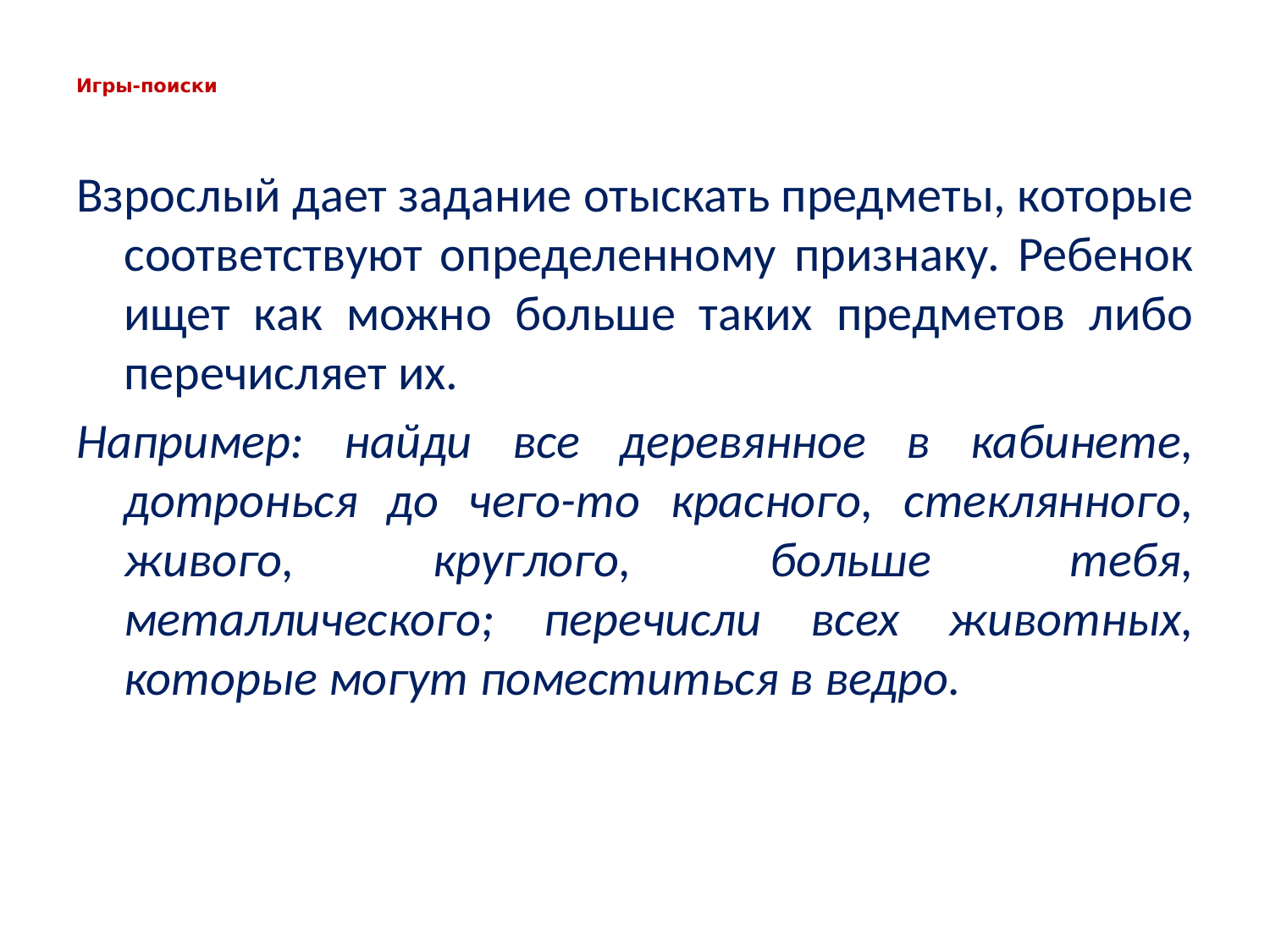

# Игры-поиски
Взрослый дает задание отыскать предметы, которые соответствуют определенному признаку. Ребенок ищет как можно больше таких предметов либо перечисляет их.
Например: найди все деревянное в кабинете, дотронься до чего-то красного, стеклянного, живого, круглого, больше тебя, металлического; перечисли всех животных, которые могут поместиться в ведро.